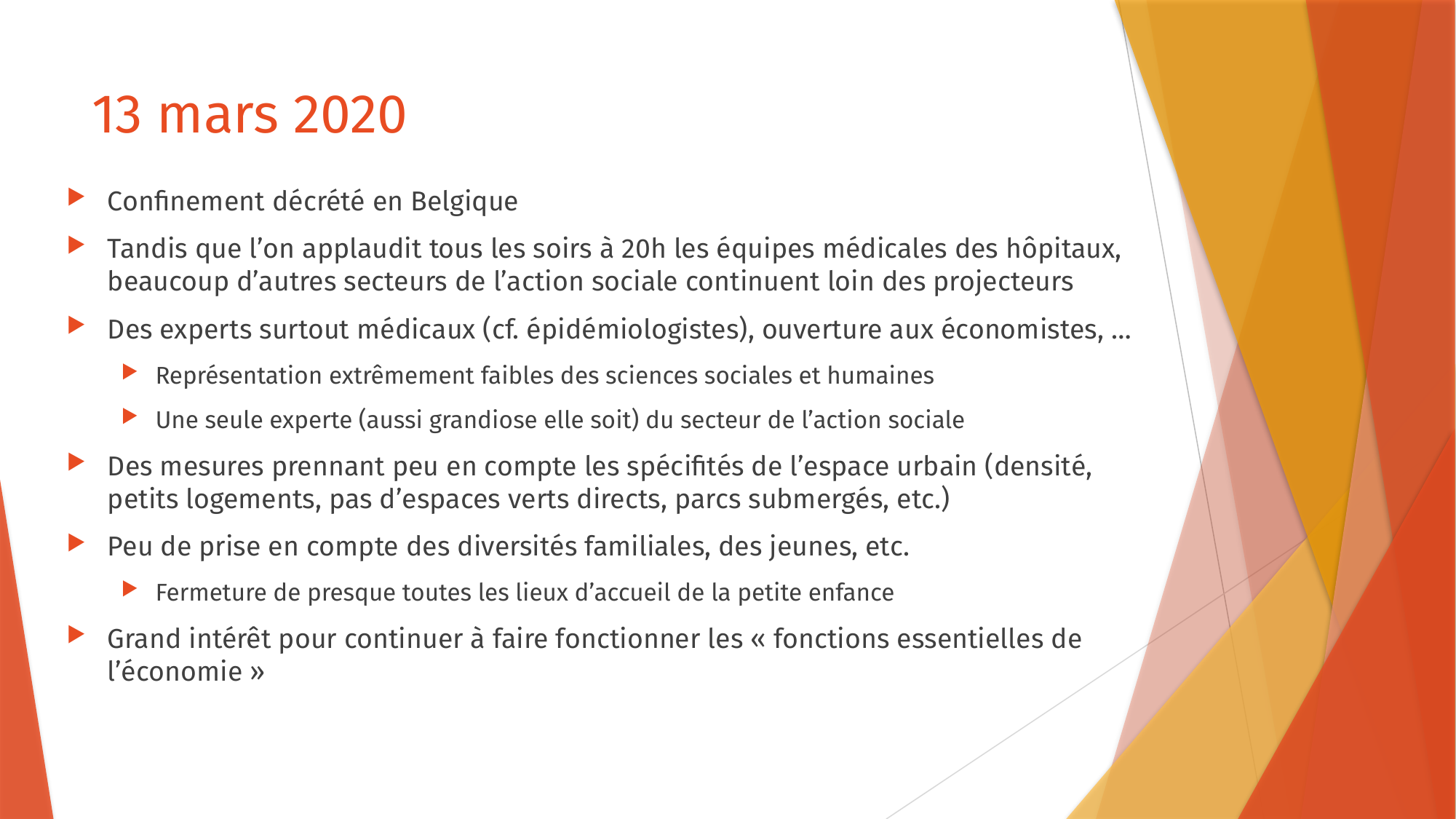

# 13 mars 2020
Confinement décrété en Belgique
Tandis que l’on applaudit tous les soirs à 20h les équipes médicales des hôpitaux, beaucoup d’autres secteurs de l’action sociale continuent loin des projecteurs
Des experts surtout médicaux (cf. épidémiologistes), ouverture aux économistes, …
Représentation extrêmement faibles des sciences sociales et humaines
Une seule experte (aussi grandiose elle soit) du secteur de l’action sociale
Des mesures prennant peu en compte les spécifités de l’espace urbain (densité, petits logements, pas d’espaces verts directs, parcs submergés, etc.)
Peu de prise en compte des diversités familiales, des jeunes, etc.
Fermeture de presque toutes les lieux d’accueil de la petite enfance
Grand intérêt pour continuer à faire fonctionner les « fonctions essentielles de l’économie »